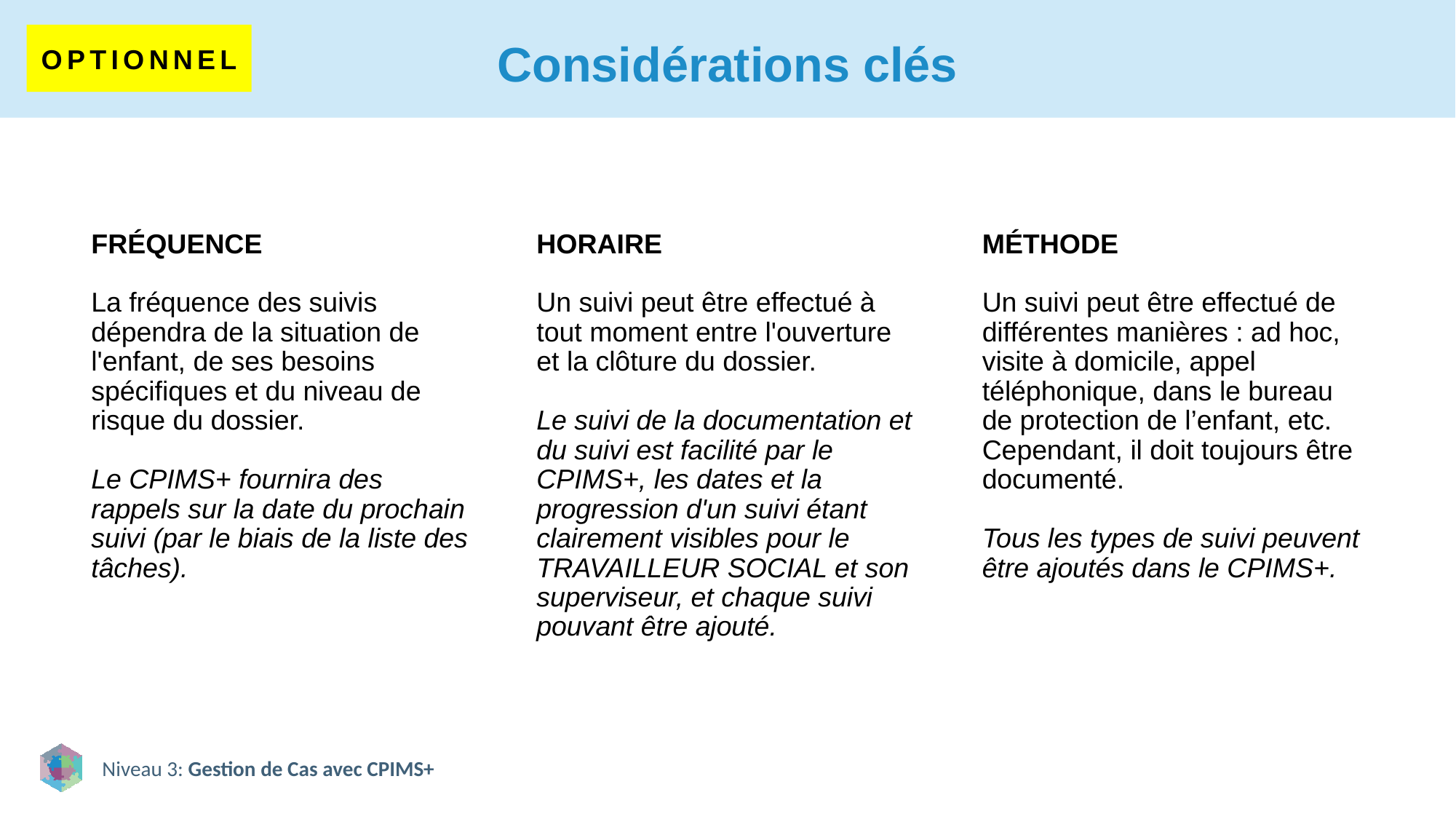

# Considérations clés
OPTIONNEL
FRÉQUENCE

La fréquence des suivis dépendra de la situation de l'enfant, de ses besoins spécifiques et du niveau de risque du dossier.

Le CPIMS+ fournira des rappels sur la date du prochain suivi (par le biais de la liste des tâches).
HORAIRE

Un suivi peut être effectué à tout moment entre l'ouverture et la clôture du dossier.

Le suivi de la documentation et du suivi est facilité par le CPIMS+, les dates et la progression d'un suivi étant clairement visibles pour le TRAVAILLEUR SOCIAL et son superviseur, et chaque suivi pouvant être ajouté.
MÉTHODE

Un suivi peut être effectué de différentes manières : ad hoc, visite à domicile, appel téléphonique, dans le bureau de protection de l’enfant, etc. Cependant, il doit toujours être documenté.

Tous les types de suivi peuvent être ajoutés dans le CPIMS+.